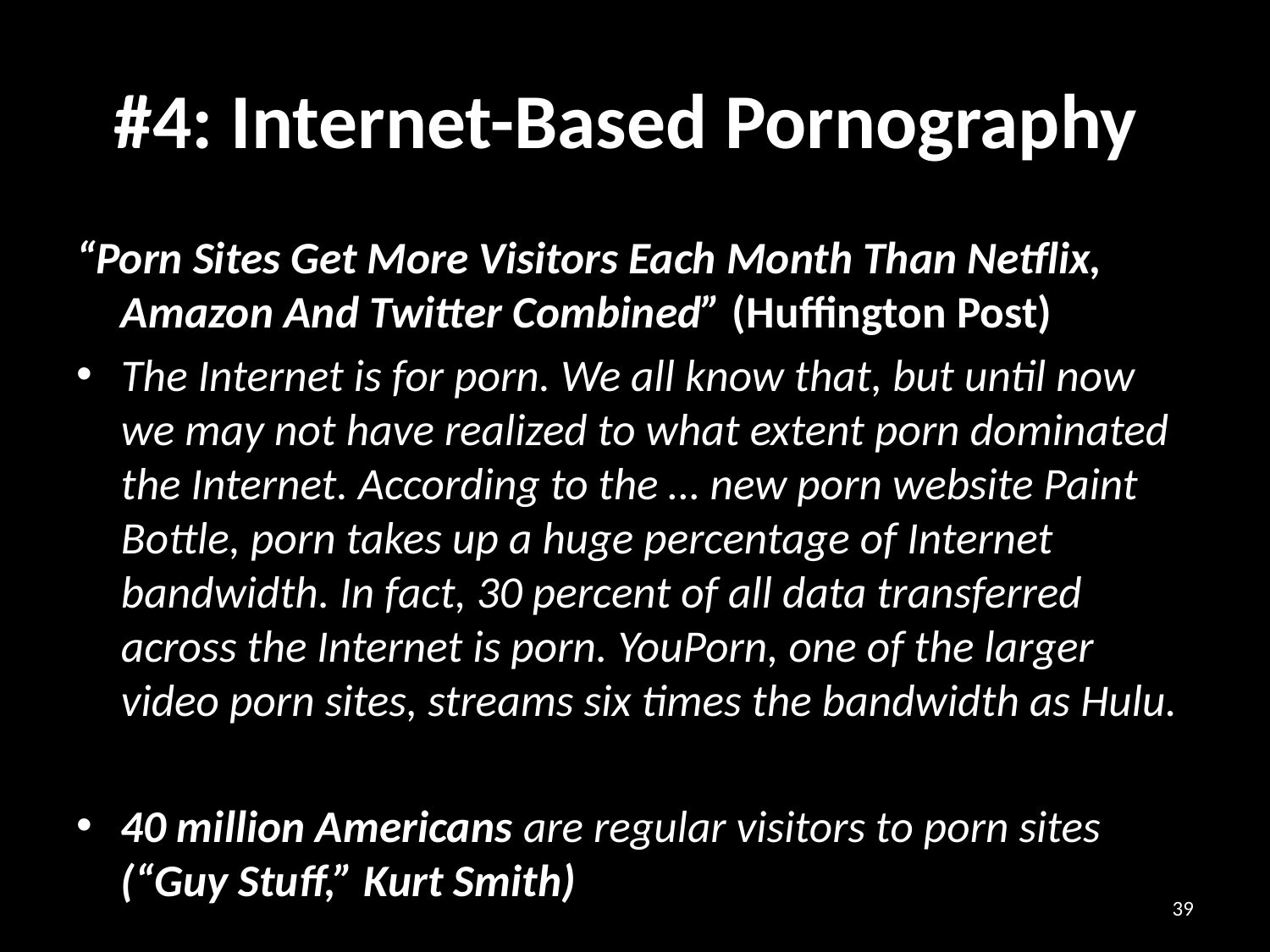

# #4: Internet-Based Pornography
“Porn Sites Get More Visitors Each Month Than Netflix, Amazon And Twitter Combined” (Huffington Post)
The Internet is for porn. We all know that, but until now we may not have realized to what extent porn dominated the Internet. According to the … new porn website Paint Bottle, porn takes up a huge percentage of Internet bandwidth. In fact, 30 percent of all data transferred across the Internet is porn. YouPorn, one of the larger video porn sites, streams six times the bandwidth as Hulu.

40 million Americans are regular visitors to porn sites (“Guy Stuff,” Kurt Smith)

39